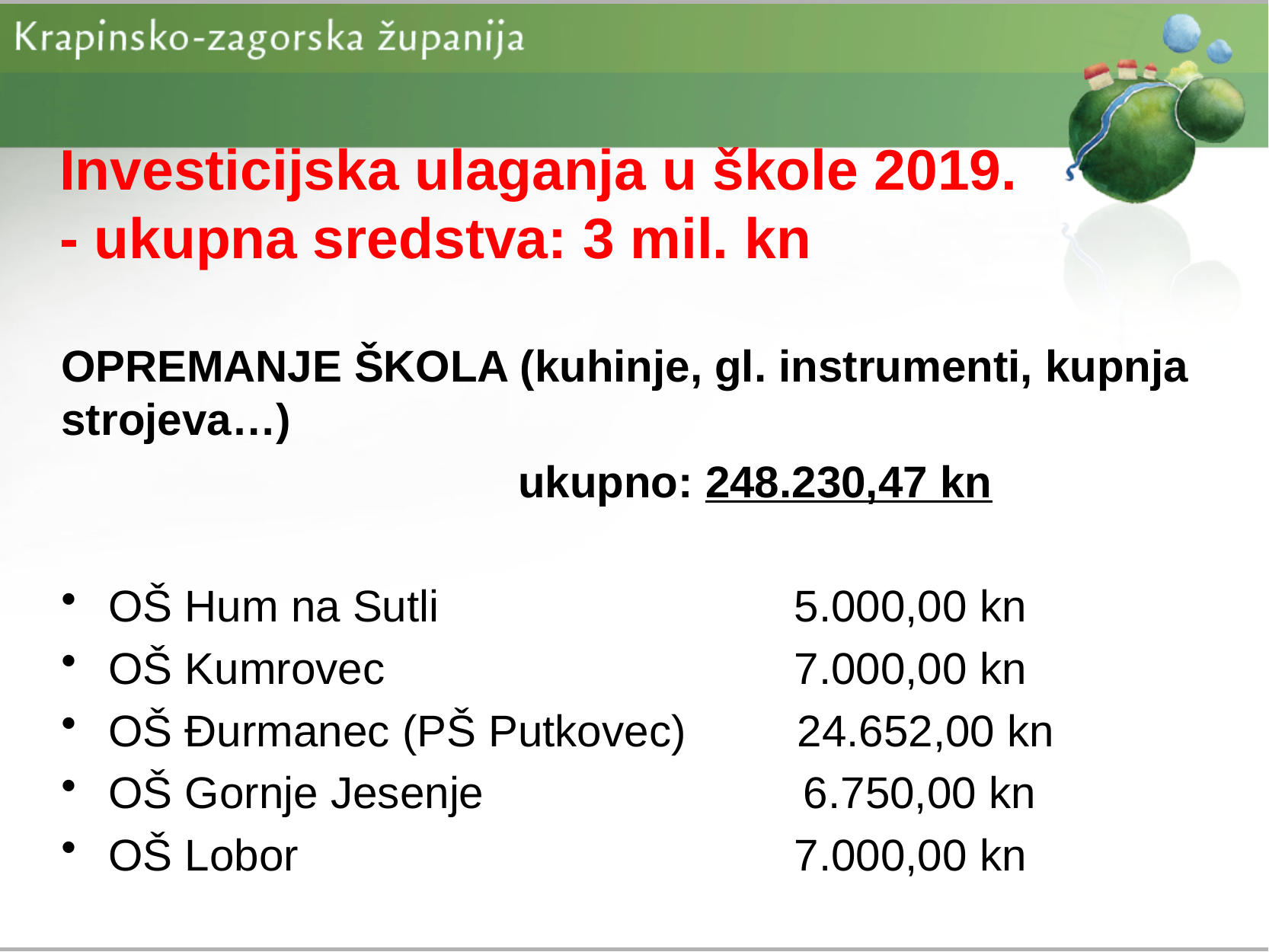

# Investicijska ulaganja u škole 2019. - ukupna sredstva: 3 mil. kn
OPREMANJE ŠKOLA (kuhinje, gl. instrumenti, kupnja strojeva…)
				ukupno: 248.230,47 kn

OŠ Hum na Sutli	 			5.000,00 kn
OŠ Kumrovec	 			7.000,00 kn
OŠ Đurmanec (PŠ Putkovec)         24.652,00 kn
OŠ Gornje Jesenje		          6.750,00 kn
OŠ Lobor			            	7.000,00 kn